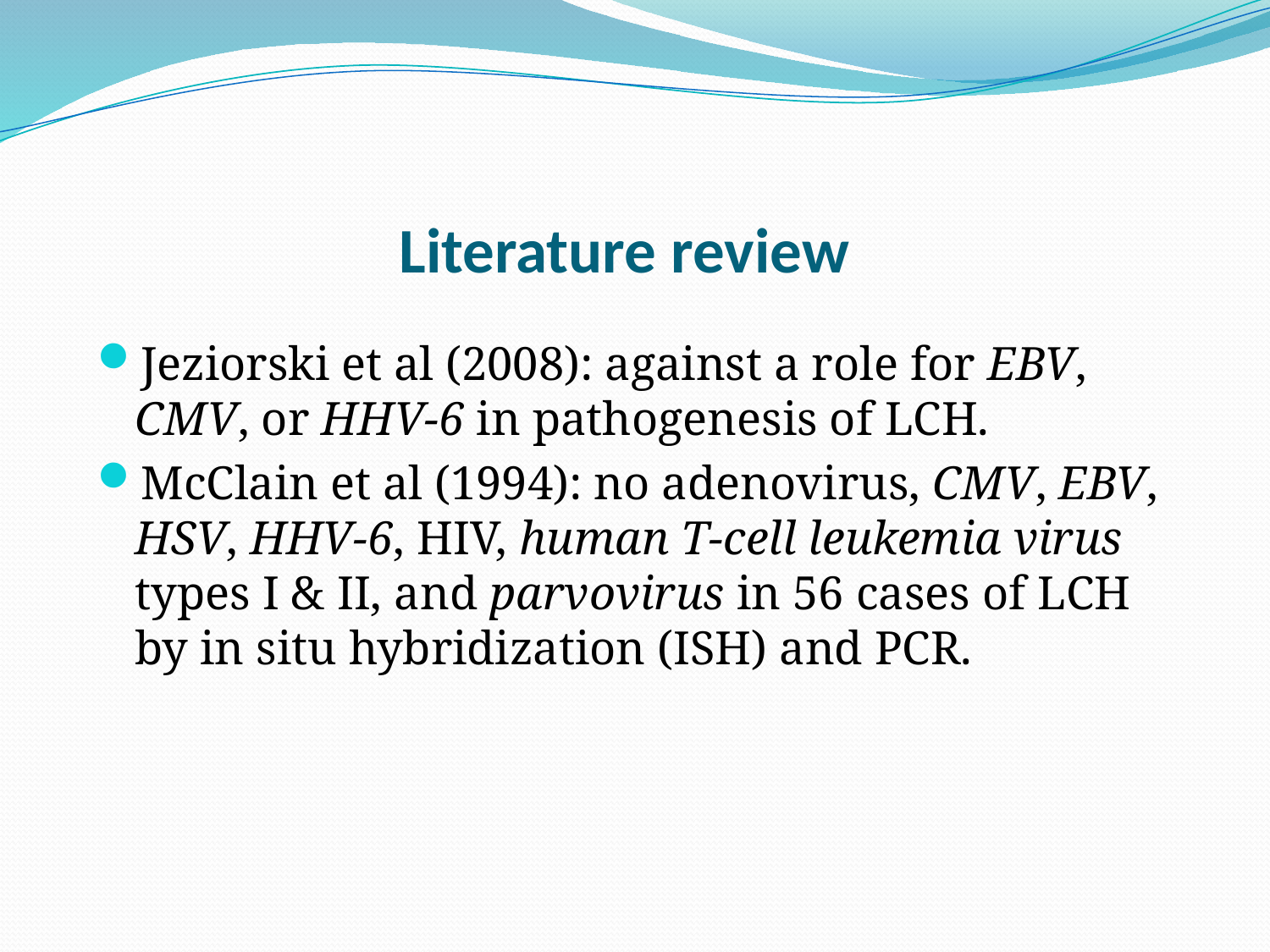

# Literature review
Jeziorski et al (2008): against a role for EBV, CMV, or HHV-6 in pathogenesis of LCH.
McClain et al (1994): no adenovirus, CMV, EBV, HSV, HHV-6, HIV, human T-cell leukemia virus types I & II, and parvovirus in 56 cases of LCH by in situ hybridization (ISH) and PCR.